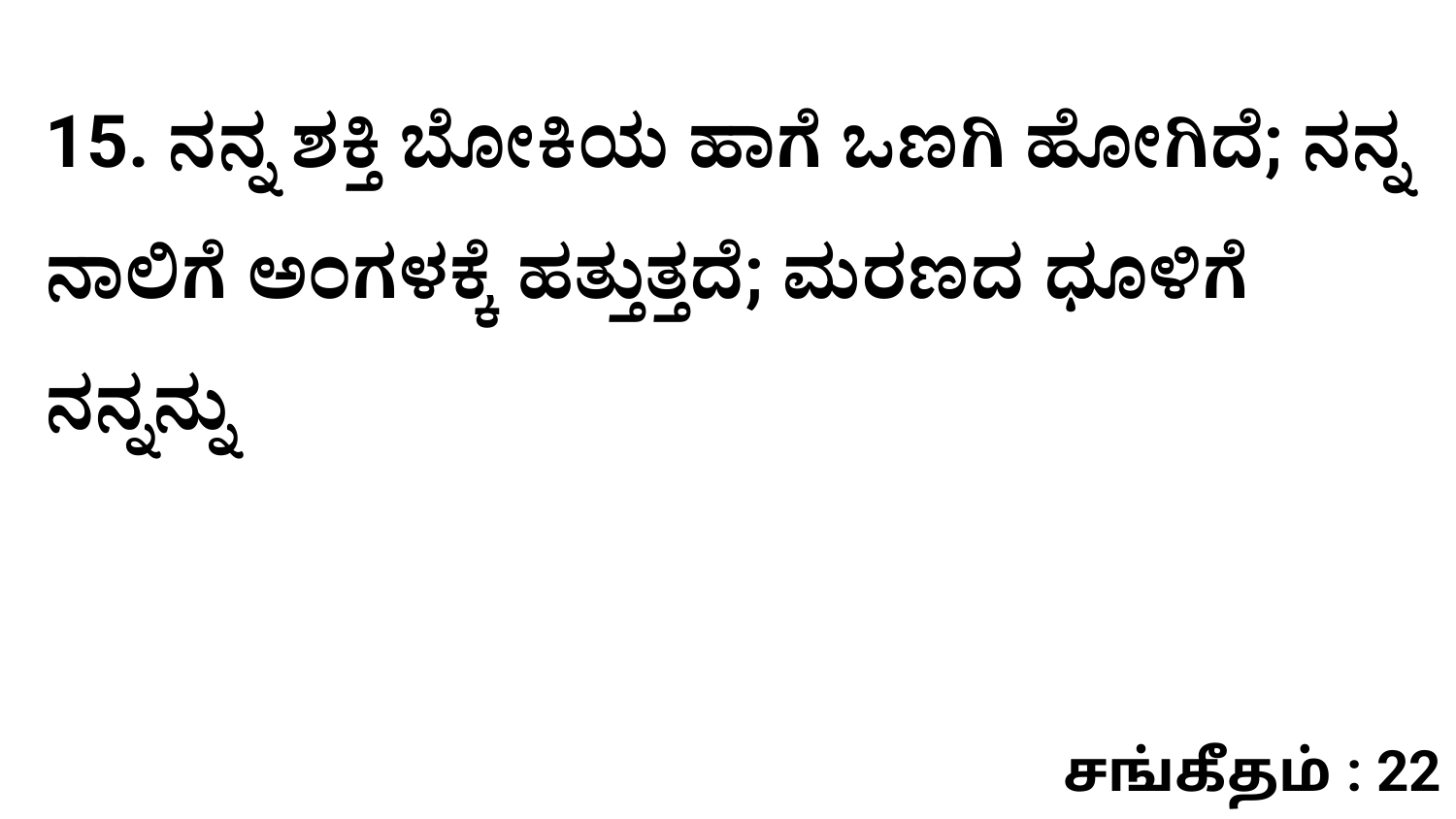

15. ನನ್ನ ಶಕ್ತಿ ಬೋಕಿಯ ಹಾಗೆ ಒಣಗಿ ಹೋಗಿದೆ; ನನ್ನ ನಾಲಿಗೆ ಅಂಗಳಕ್ಕೆ ಹತ್ತುತ್ತದೆ; ಮರಣದ ಧೂಳಿಗೆ ನನ್ನನ್ನು
சங்கீதம் : 22